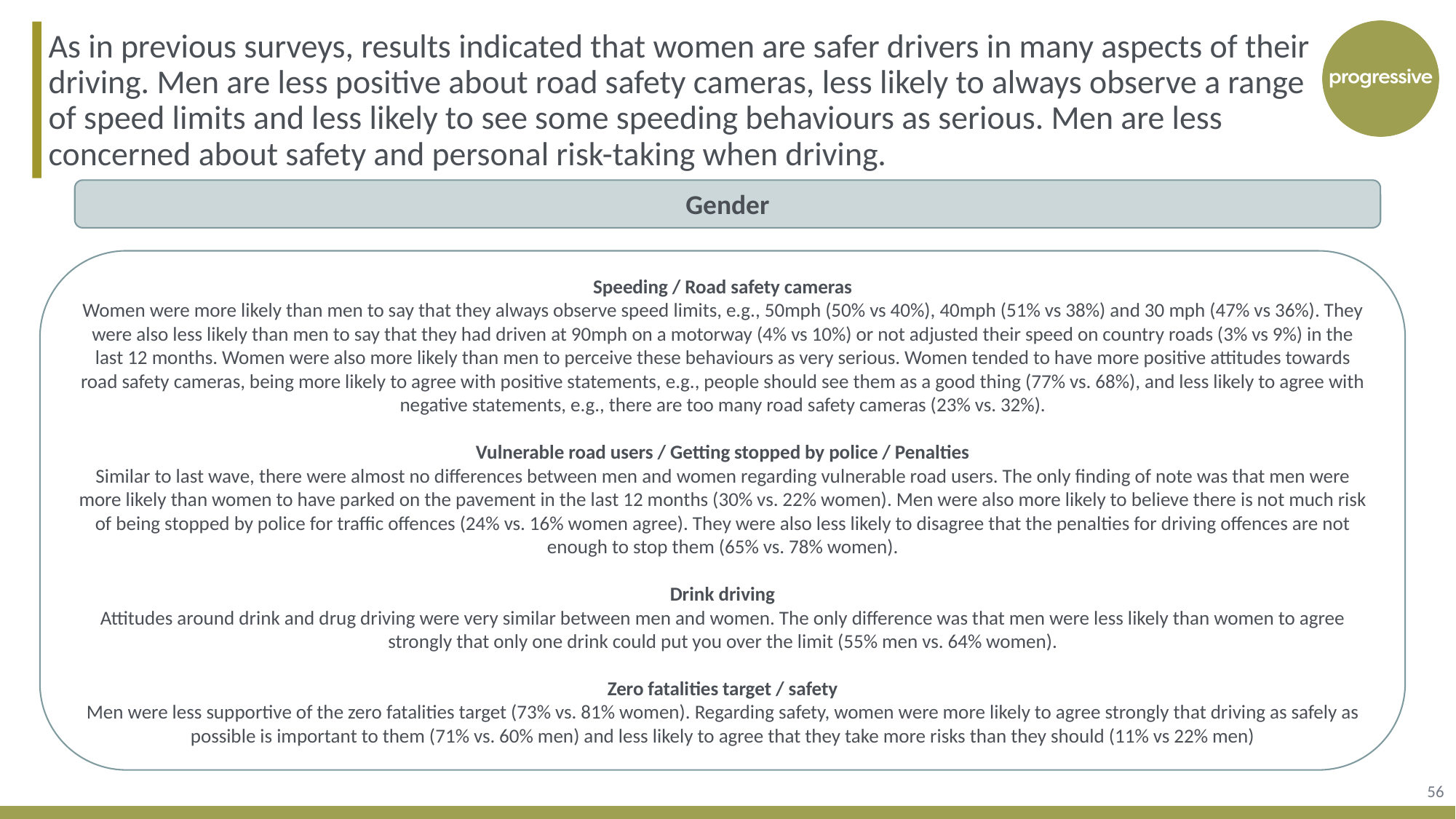

As in previous surveys, results indicated that women are safer drivers in many aspects of their driving. Men are less positive about road safety cameras, less likely to always observe a range of speed limits and less likely to see some speeding behaviours as serious. Men are less concerned about safety and personal risk-taking when driving.
Gender
Speeding / Road safety cameras
Women were more likely than men to say that they always observe speed limits, e.g., 50mph (50% vs 40%), 40mph (51% vs 38%) and 30 mph (47% vs 36%). They were also less likely than men to say that they had driven at 90mph on a motorway (4% vs 10%) or not adjusted their speed on country roads (3% vs 9%) in the last 12 months. Women were also more likely than men to perceive these behaviours as very serious. Women tended to have more positive attitudes towards road safety cameras, being more likely to agree with positive statements, e.g., people should see them as a good thing (77% vs. 68%), and less likely to agree with negative statements, e.g., there are too many road safety cameras (23% vs. 32%).

Vulnerable road users / Getting stopped by police / Penalties
Similar to last wave, there were almost no differences between men and women regarding vulnerable road users. The only finding of note was that men were more likely than women to have parked on the pavement in the last 12 months (30% vs. 22% women). Men were also more likely to believe there is not much risk of being stopped by police for traffic offences (24% vs. 16% women agree). They were also less likely to disagree that the penalties for driving offences are not enough to stop them (65% vs. 78% women).

Drink driving
Attitudes around drink and drug driving were very similar between men and women. The only difference was that men were less likely than women to agree strongly that only one drink could put you over the limit (55% men vs. 64% women).

Zero fatalities target / safety
Men were less supportive of the zero fatalities target (73% vs. 81% women). Regarding safety, women were more likely to agree strongly that driving as safely as possible is important to them (71% vs. 60% men) and less likely to agree that they take more risks than they should (11% vs 22% men)
56